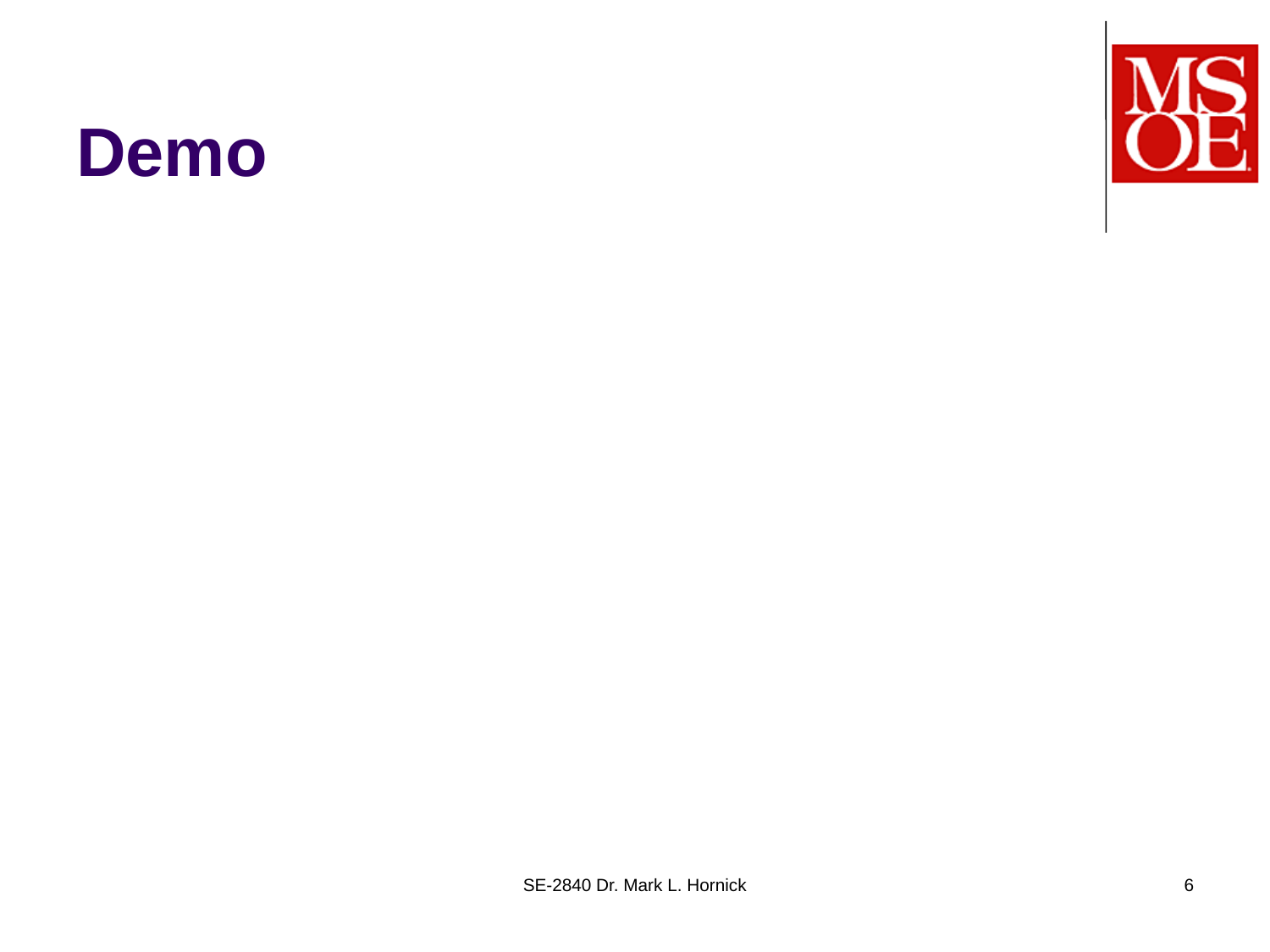

# Demo

SE-2840 Dr. Mark L. Hornick
6